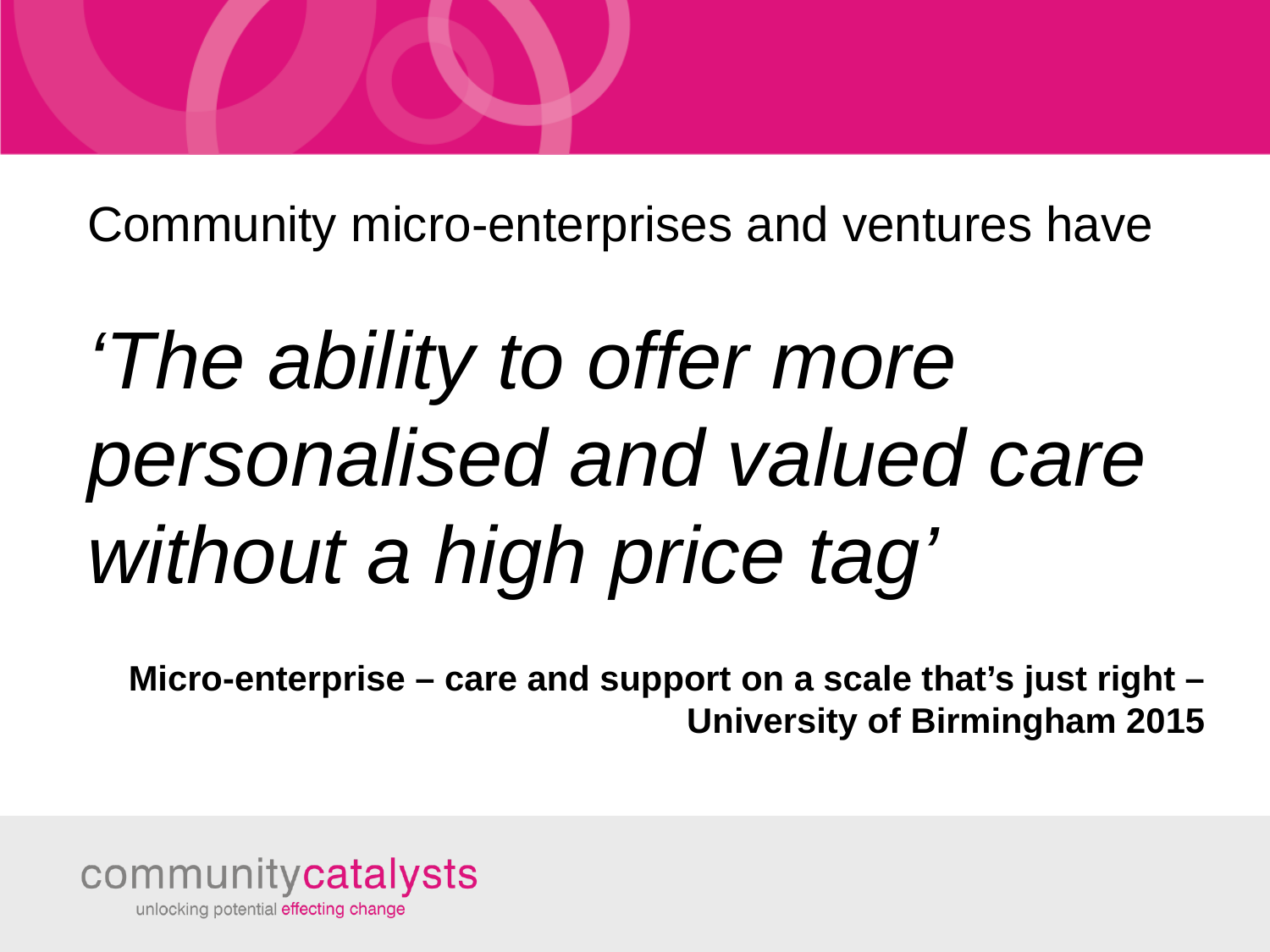

#
Community micro-enterprises and ventures have

‘The ability to offer more personalised and valued care without a high price tag’

Micro-enterprise – care and support on a scale that’s just right – University of Birmingham 2015